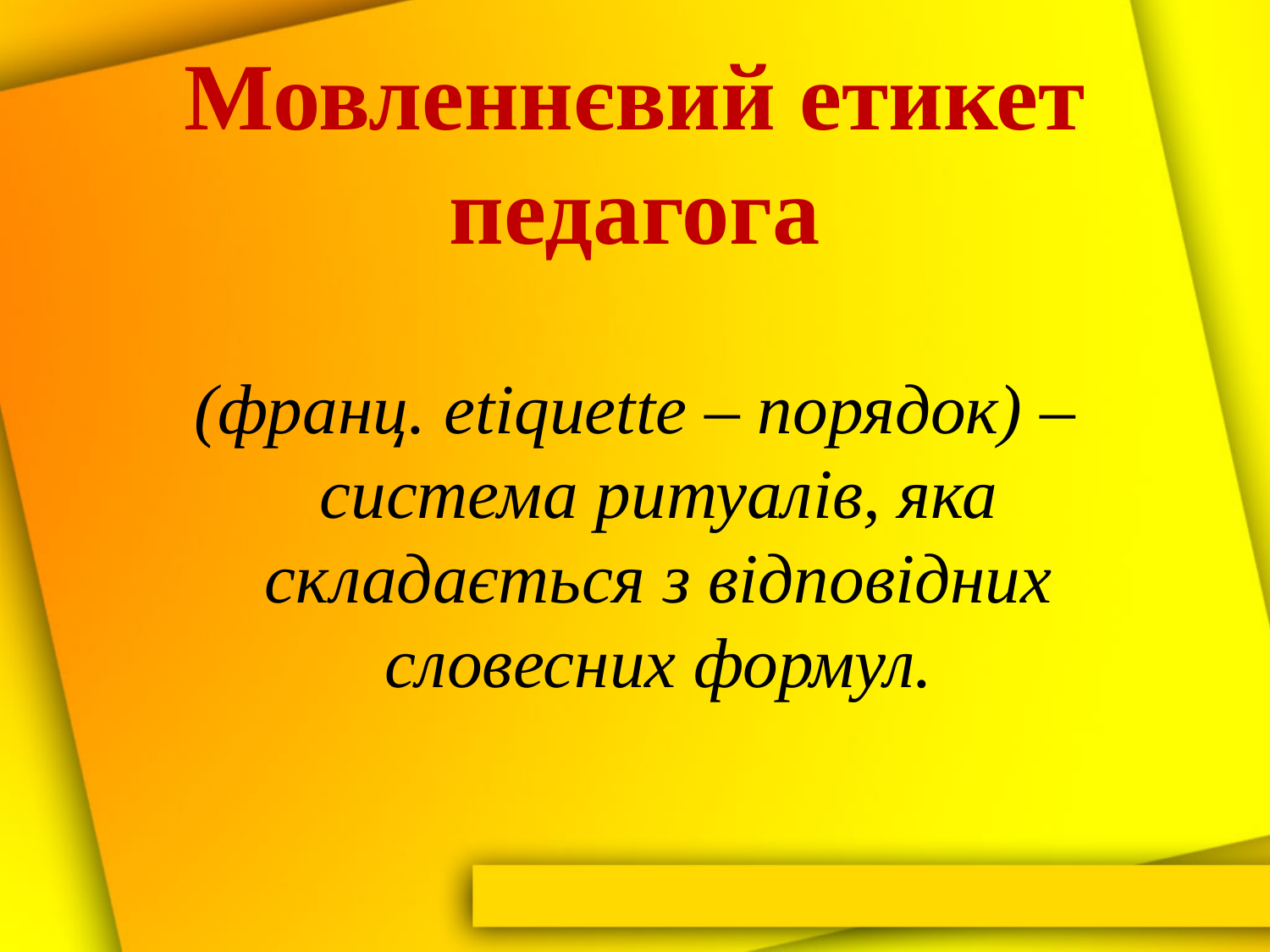

Мовленнєвий етикет педагога
(франц. etiquette – порядок) – система ритуалів, яка складається з відповідних словесних формул.